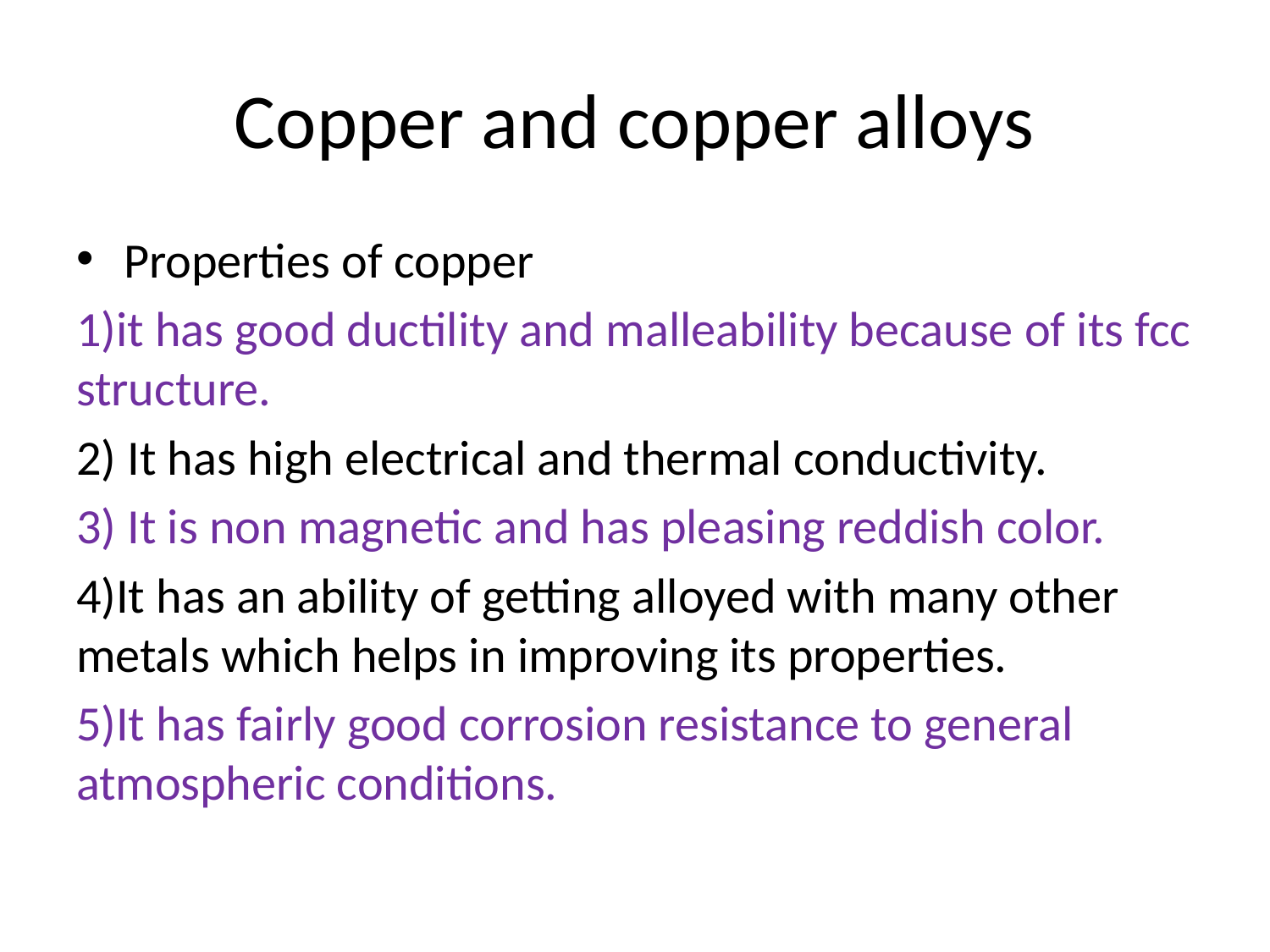

# Copper and copper alloys
Properties of copper
1)it has good ductility and malleability because of its fcc structure.
2) It has high electrical and thermal conductivity.
3) It is non magnetic and has pleasing reddish color.
4)It has an ability of getting alloyed with many other metals which helps in improving its properties.
5)It has fairly good corrosion resistance to general atmospheric conditions.